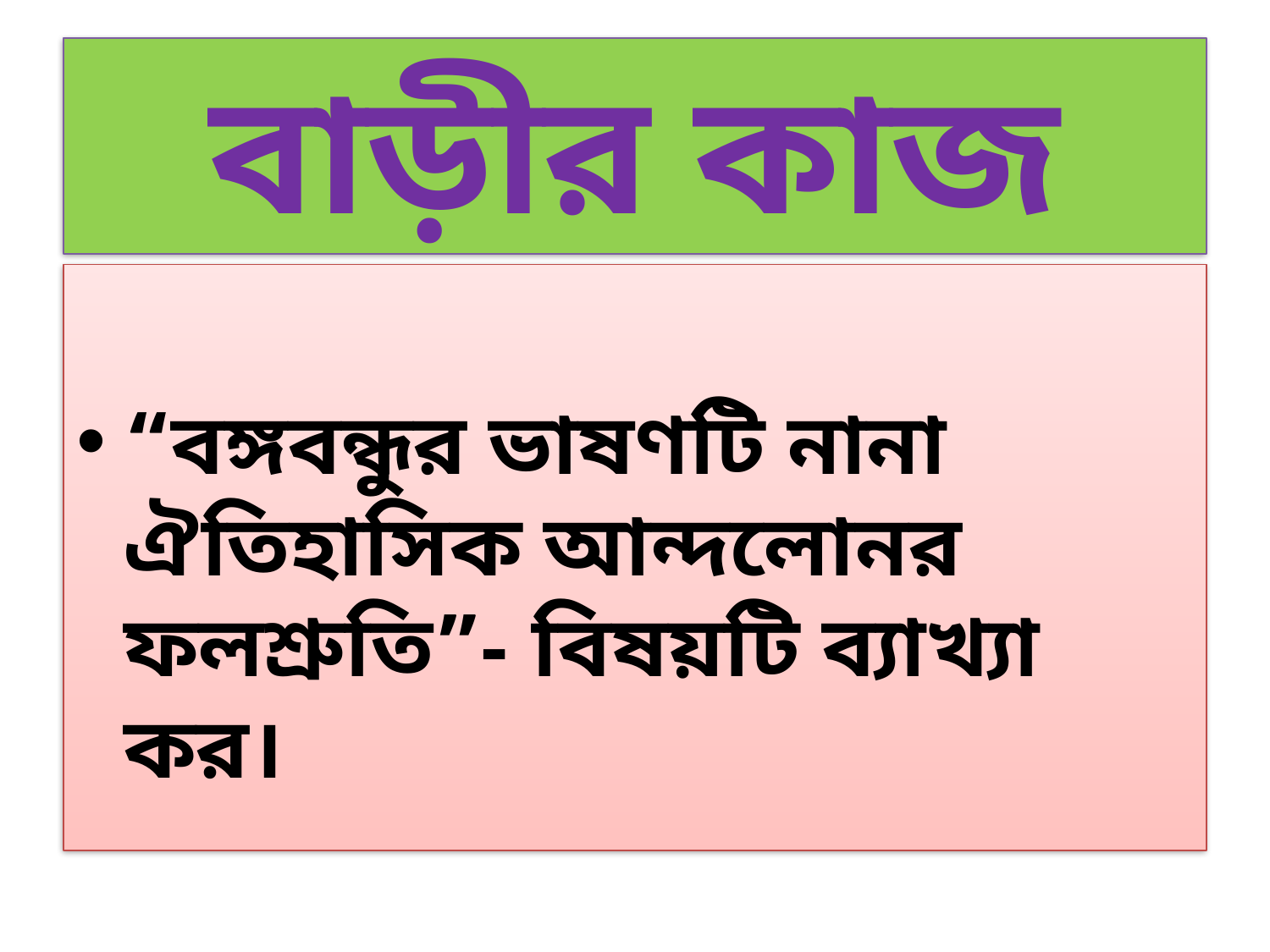

# বাড়ীর কাজ

“বঙ্গবন্ধুর ভাষণটি নানা ঐতিহাসিক আন্দলোনর ফলশ্রুতি”- বিষয়টি ব্যাখ্যা কর।